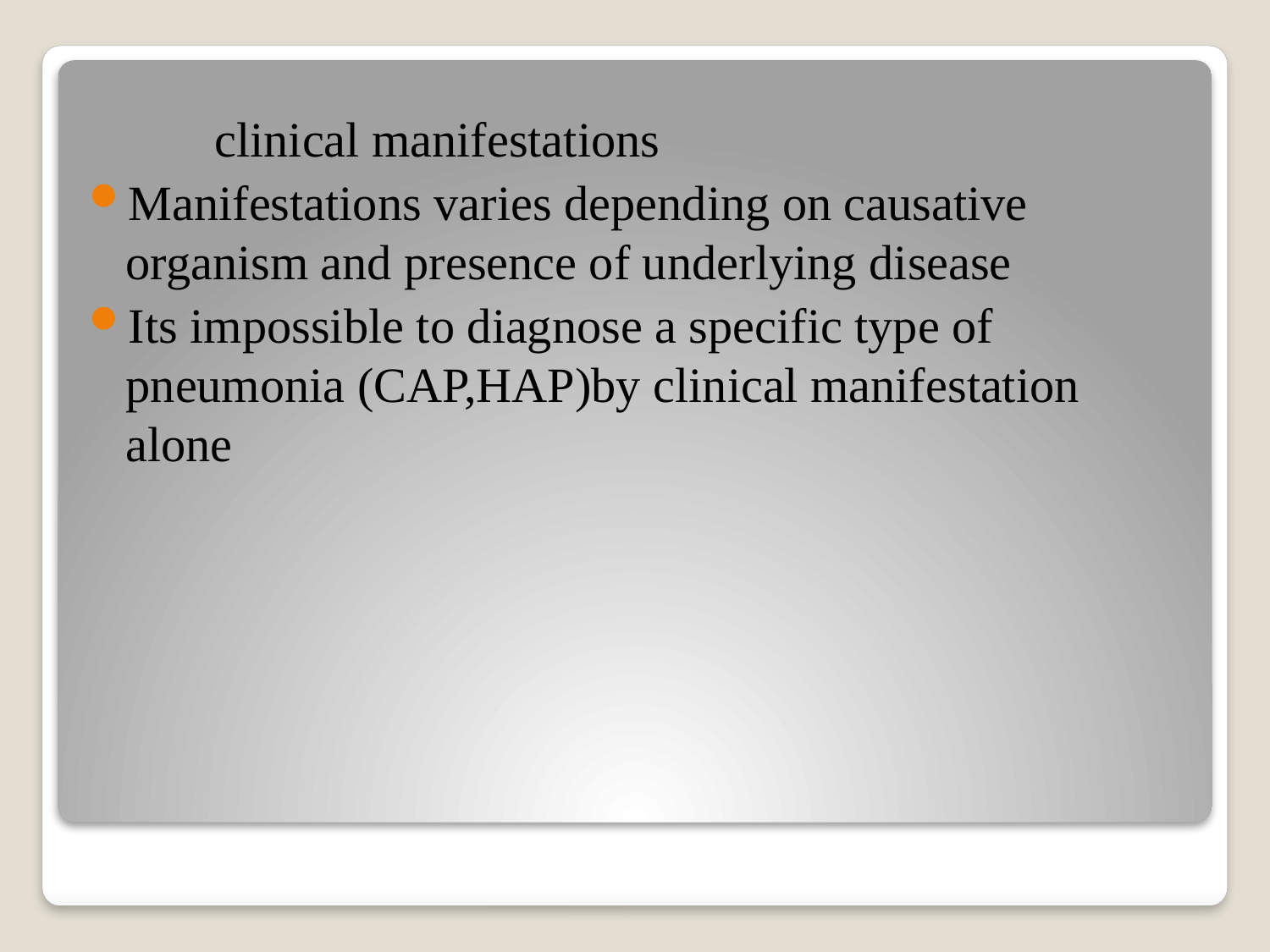

clinical manifestations
Manifestations varies depending on causative organism and presence of underlying disease
Its impossible to diagnose a specific type of pneumonia (CAP,HAP)by clinical manifestation alone